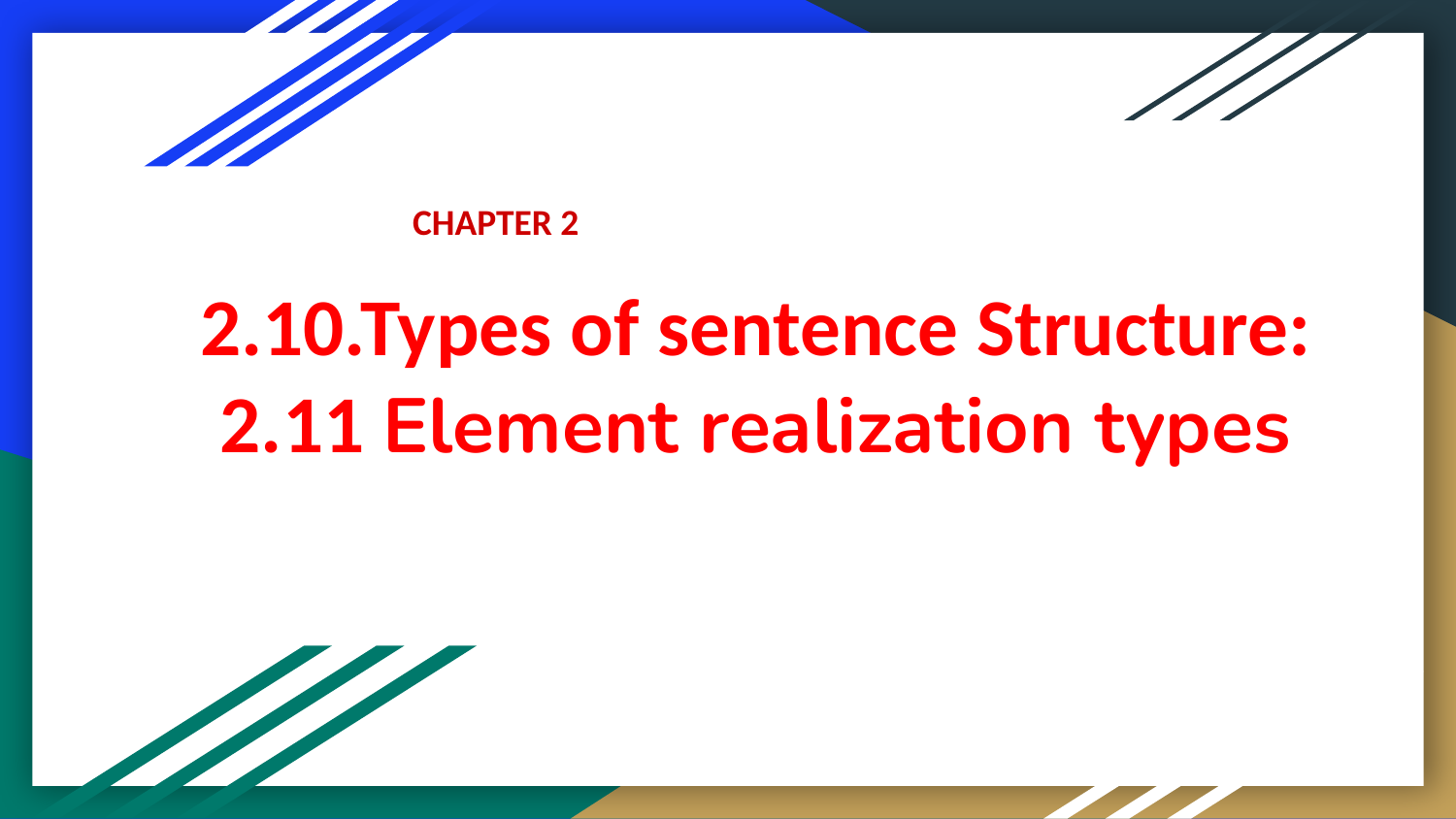

CHAPTER 2
# 2.10.Types of sentence Structure: 2.11 Element realization types